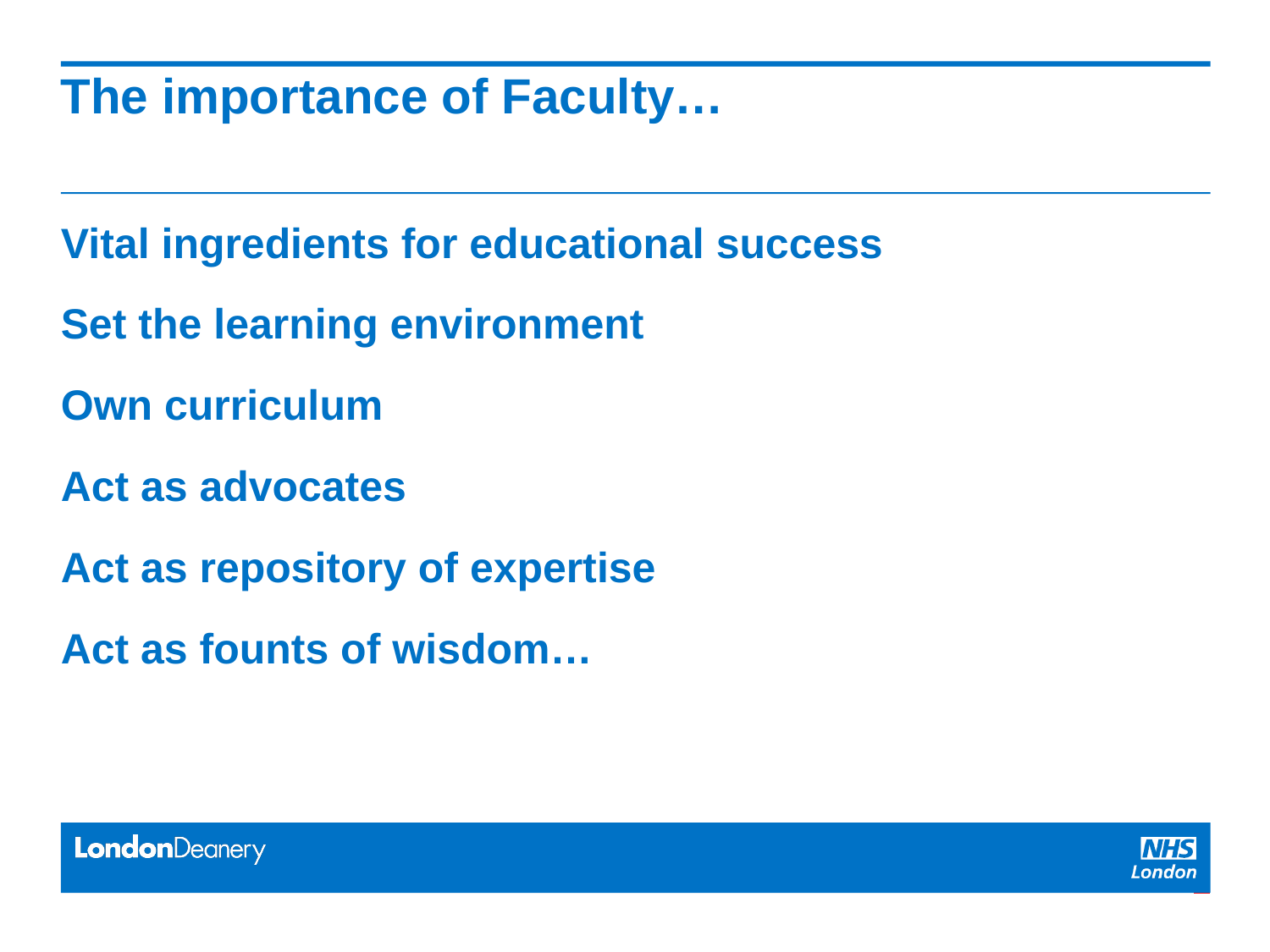

# The importance of Faculty…
Vital ingredients for educational success

Set the learning environment

Own curriculum

Act as advocates

Act as repository of expertise

Act as founts of wisdom…